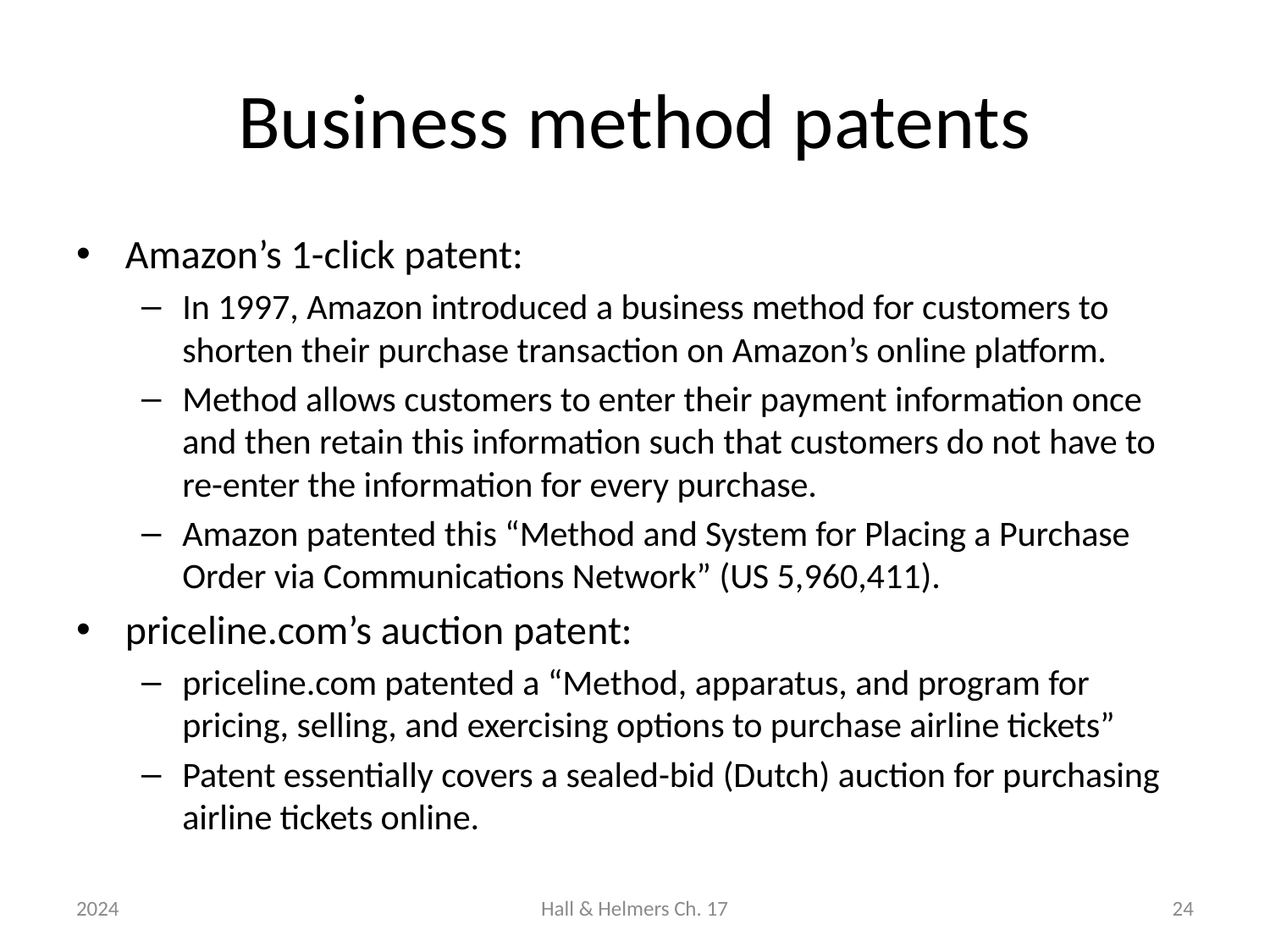

# Business method patents
Amazon’s 1-click patent:
In 1997, Amazon introduced a business method for customers to shorten their purchase transaction on Amazon’s online platform.
Method allows customers to enter their payment information once and then retain this information such that customers do not have to re-enter the information for every purchase.
Amazon patented this “Method and System for Placing a Purchase Order via Communications Network” (US 5,960,411).
priceline.com’s auction patent:
priceline.com patented a “Method, apparatus, and program for pricing, selling, and exercising options to purchase airline tickets”
Patent essentially covers a sealed-bid (Dutch) auction for purchasing airline tickets online.

2024
Hall & Helmers Ch. 17
24